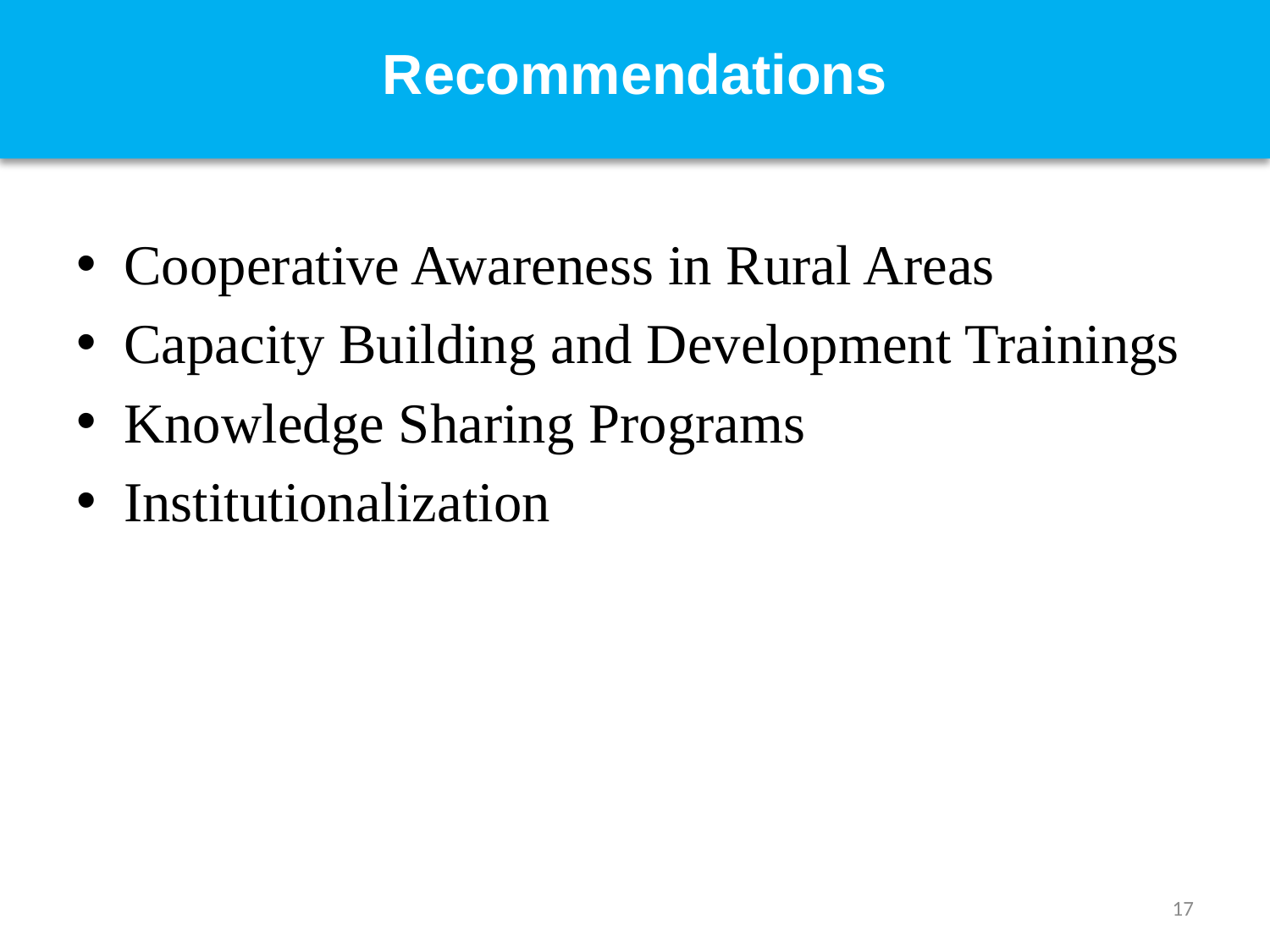

# Recommendations
Cooperative Awareness in Rural Areas
Capacity Building and Development Trainings
Knowledge Sharing Programs
Institutionalization

17